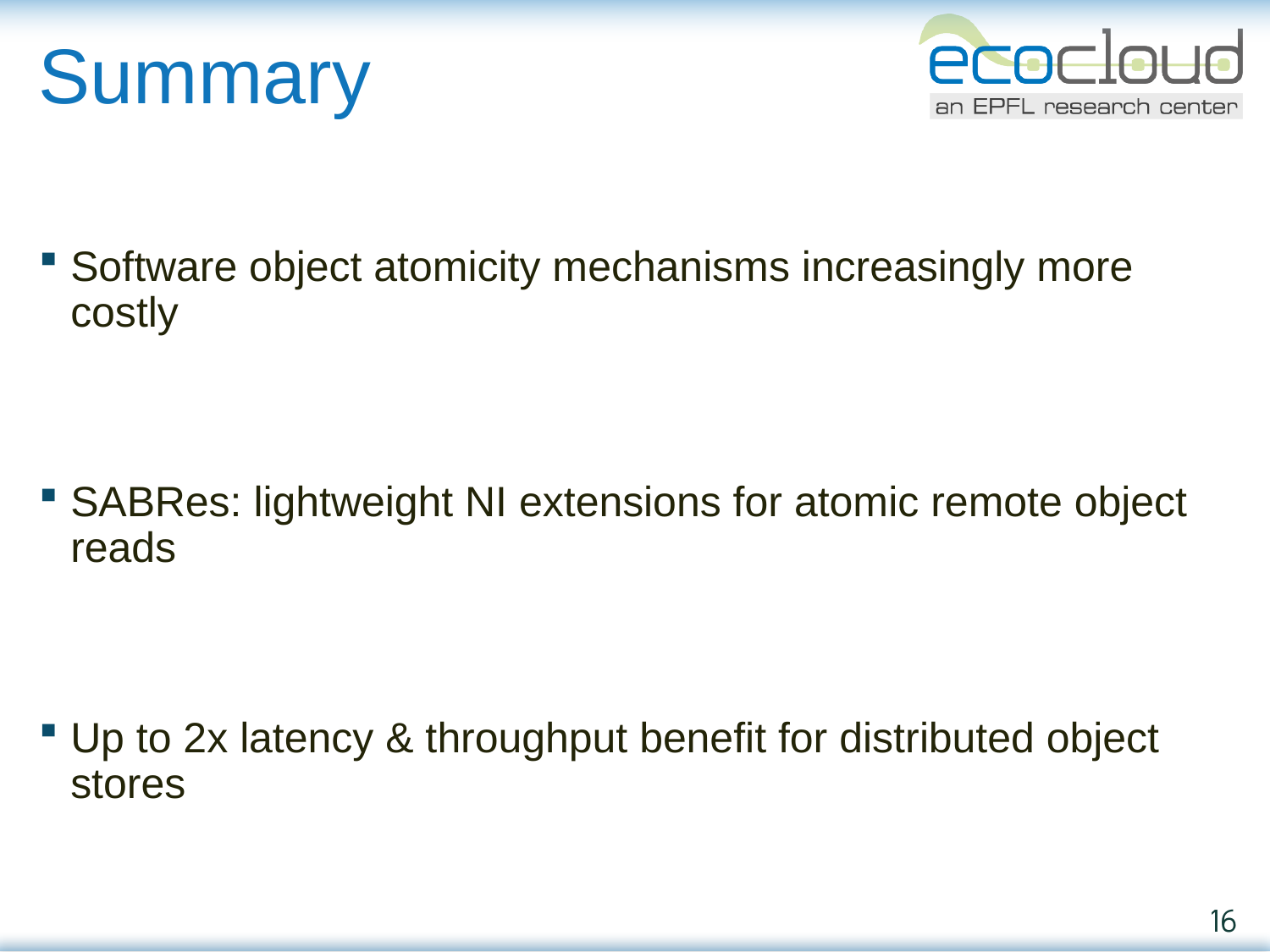

# Summary

Software object atomicity mechanisms increasingly more costly

SABRes: lightweight NI extensions for atomic remote object reads

Up to 2x latency & throughput benefit for distributed object stores
16